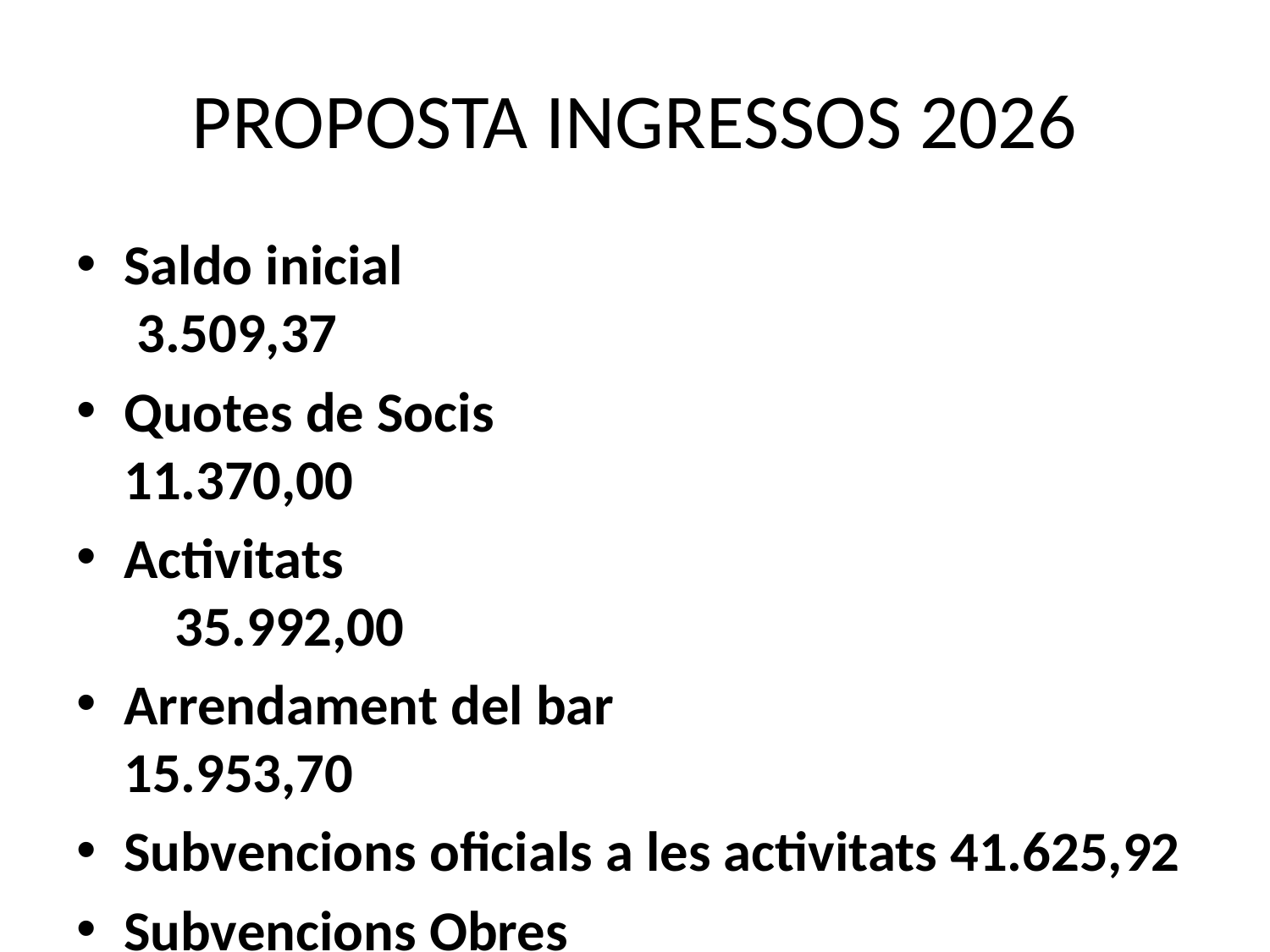

# PROPOSTA INGRESSOS 2026
Saldo inicial				                          3.509,37
Quotes de Socis			                       11.370,00
Activitats   				                             35.992,00
Arrendament del bar   	      	         15.953,70
Subvencions oficials a les activitats 41.625,92
Subvencions Obres                  	         34.890,05
Devolucions Tributaries                      25.632,52
                                             TOTALS    168.923,56